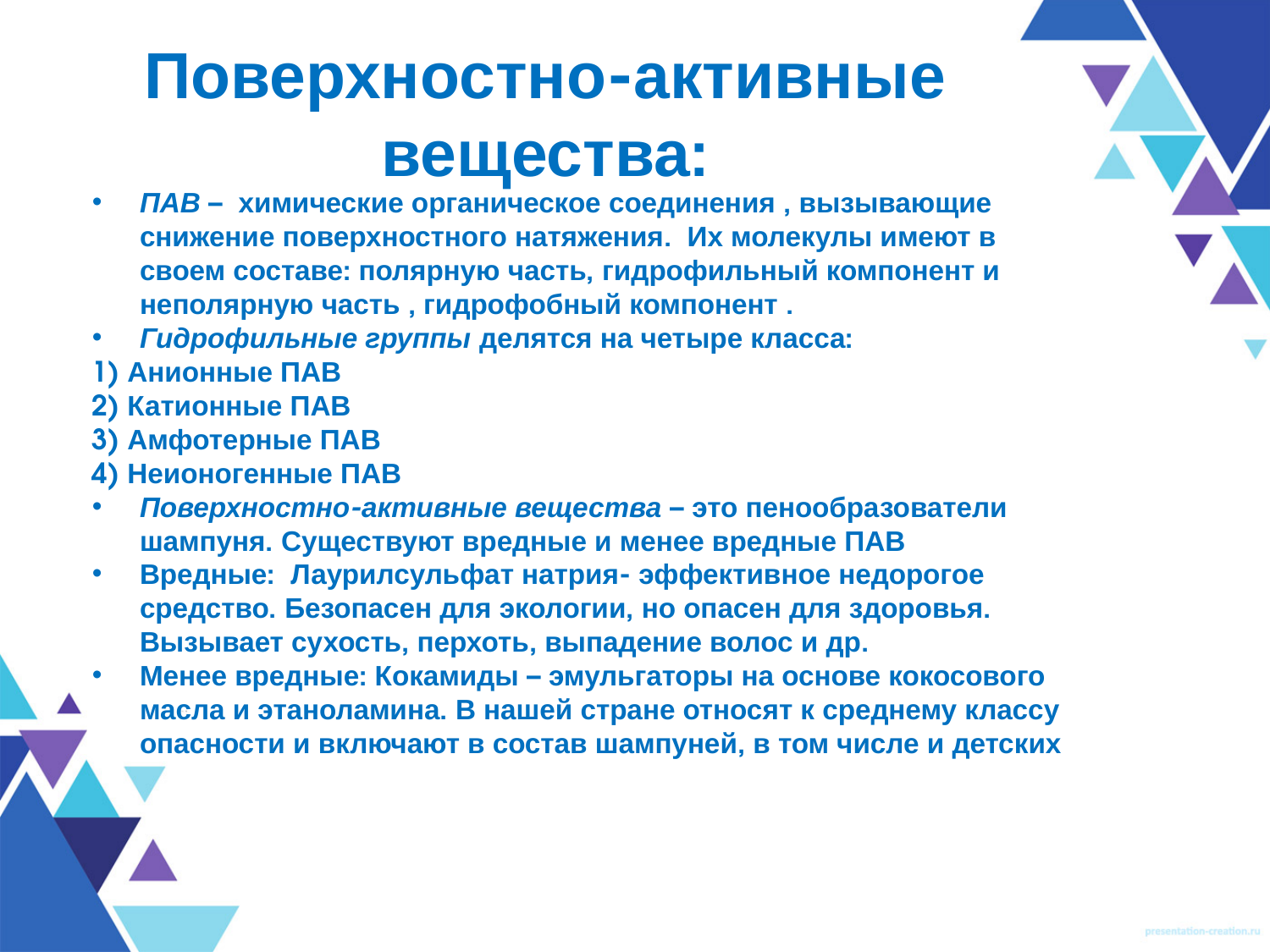

# Поверхностно-активные вещества:
ПАВ –  химические органическое соединения , вызывающие снижение поверхностного натяжения.  Их молекулы имеют в своем составе: полярную часть, гидрофильный компонент и неполярную часть , гидрофобный компонент .
Гидрофильные группы делятся на четыре класса:
1) Анионные ПАВ
2) Катионные ПАВ
3) Амфотерные ПАВ
4) Неионогенные ПАВ
Поверхностно-активные вещества – это пенообразователи шампуня. Существуют вредные и менее вредные ПАВ
Вредные:  Лаурилсульфат натрия- эффективное недорогое средство. Безопасен для экологии, но опасен для здоровья. Вызывает сухость, перхоть, выпадение волос и др.
Менее вредные: Кокамиды – эмульгаторы на основе кокосового масла и этаноламина. В нашей стране относят к среднему классу опасности и включают в состав шампуней, в том числе и детских